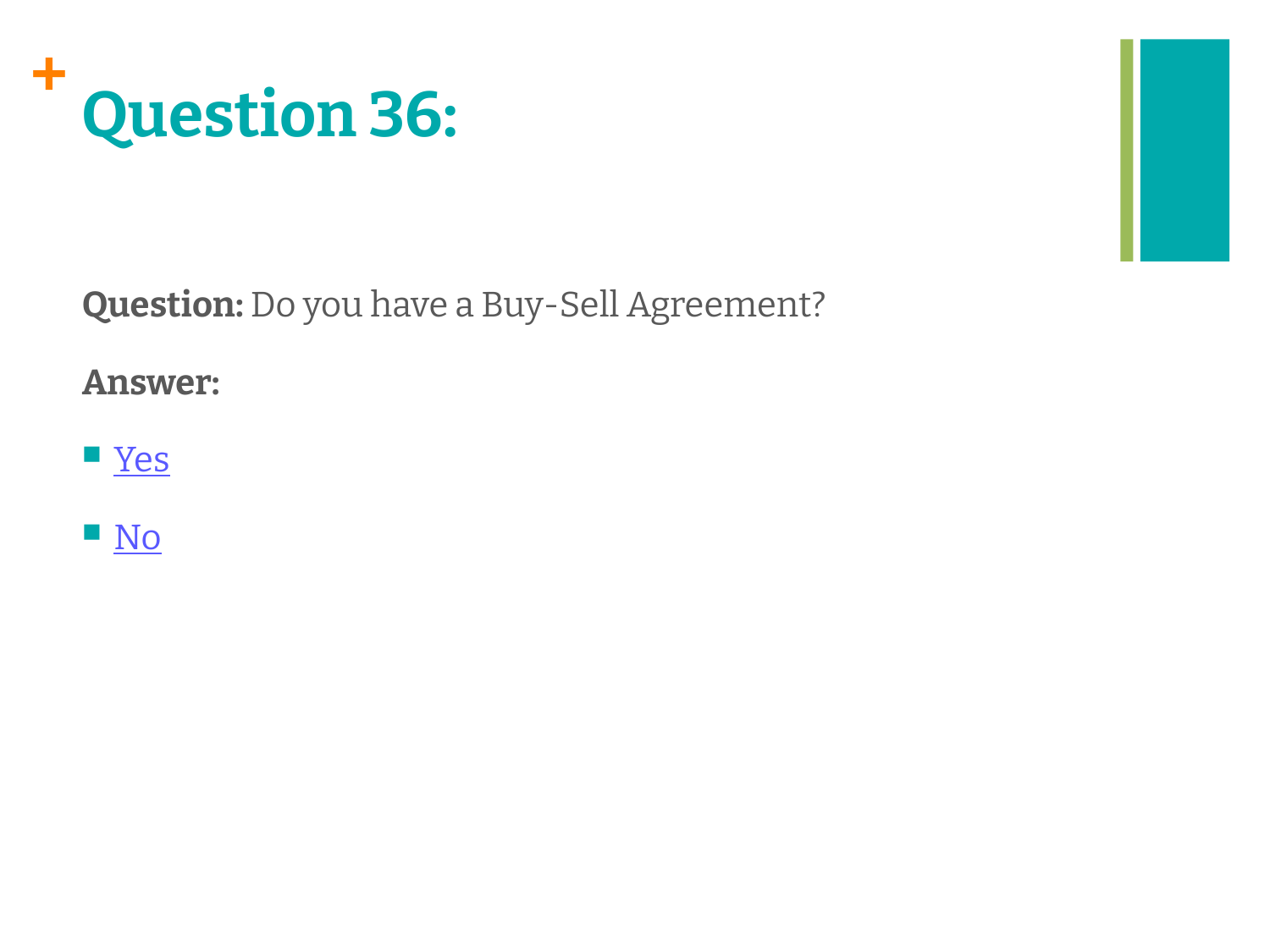

# Question 36:
Question: Do you have a Buy-Sell Agreement?
Answer:
Yes
No